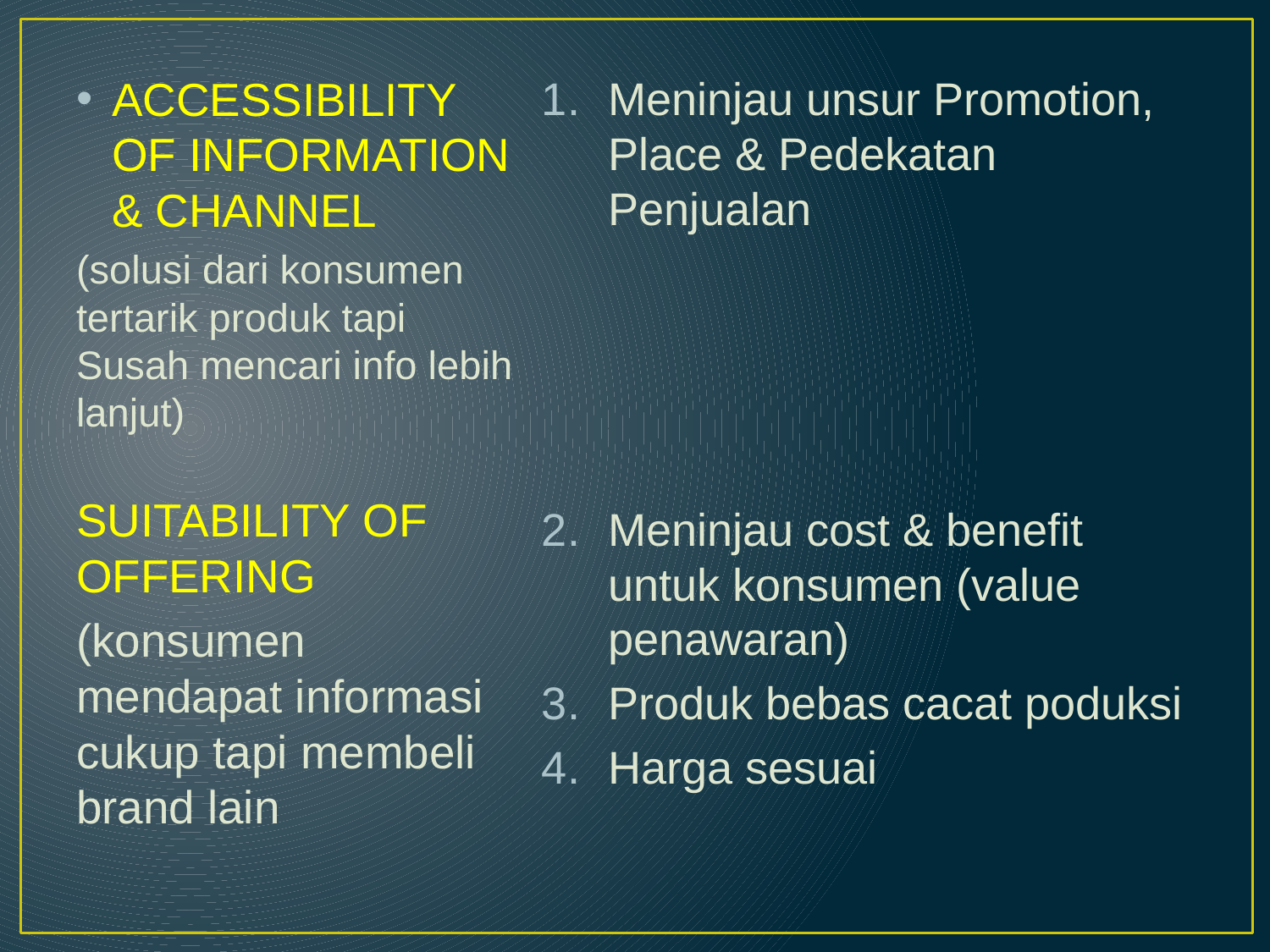

ACCESSIBILITY OF INFORMATION & CHANNEL
(solusi dari konsumen tertarik produk tapi Susah mencari info lebih lanjut)

SUITABILITY OF OFFERING
(konsumen mendapat informasi cukup tapi membeli brand lain
Meninjau unsur Promotion, Place & Pedekatan Penjualan

Meninjau cost & benefit untuk konsumen (value penawaran)
Produk bebas cacat poduksi
Harga sesuai